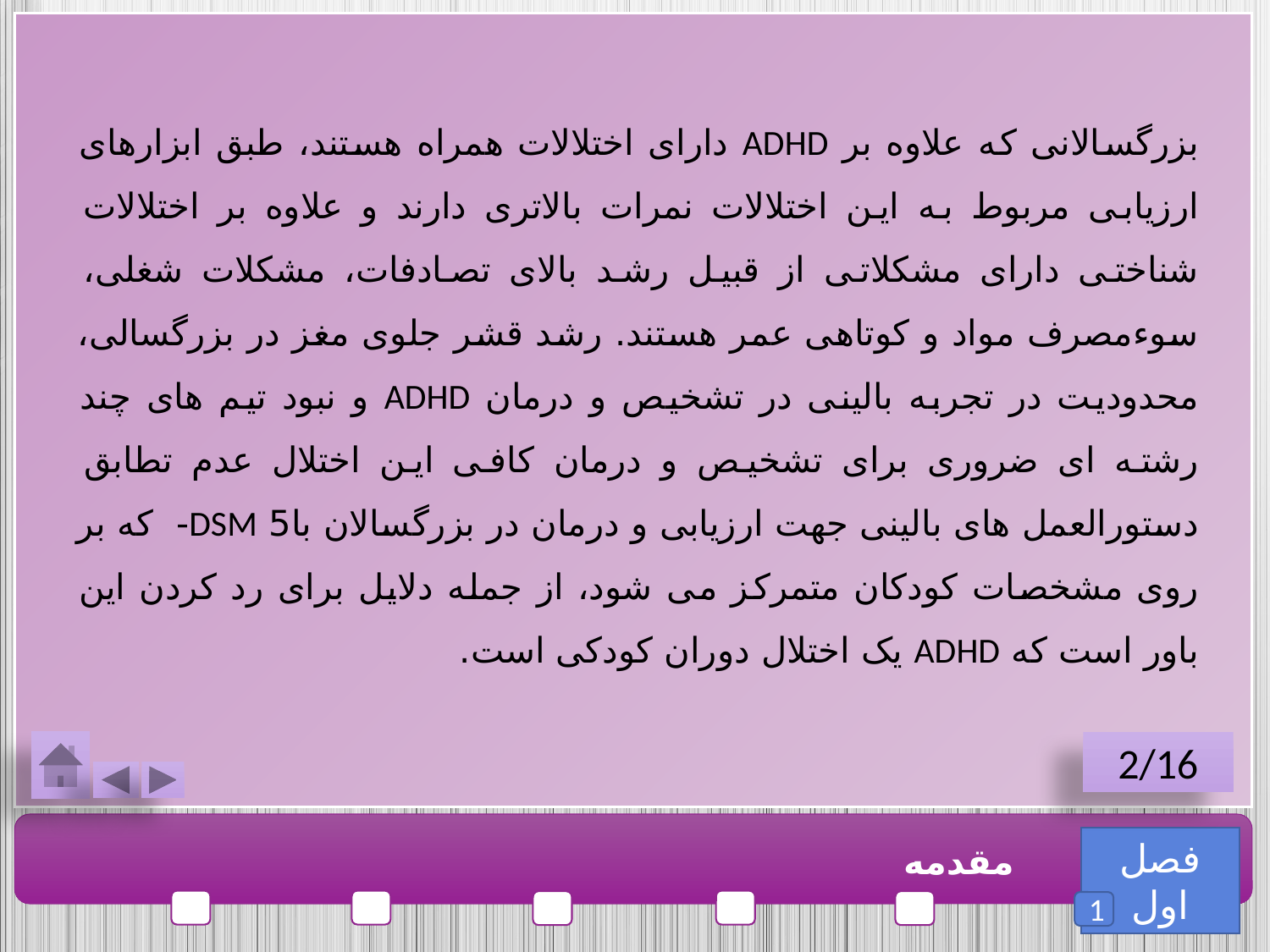

بزرگسالانی که علاوه بر ADHD دارای اختلالات همراه هستند، طبق ابزارهای ارزیابی مربوط به این اختلالات نمرات بالاتری دارند و علاوه بر اختلالات شناختی دارای مشکلاتی از قبیل رشد بالای تصادفات، مشکلات شغلی، سوءمصرف مواد و کوتاهی عمر هستند. رشد قشر جلوی مغز در بزرگسالی، محدودیت در تجربه بالینی در تشخیص و درمان ADHD و نبود تیم های چند رشته ای ضروری برای تشخیص و درمان کافی این اختلال عدم تطابق دستورالعمل های بالینی جهت ارزیابی و درمان در بزرگسالان با5 DSM-  که بر روی مشخصات کودکان متمرکز می شود، از جمله دلایل برای رد کردن این باور است که ADHD یک اختلال دوران کودکی است.

2/16

فصل اول
مقدمه

1